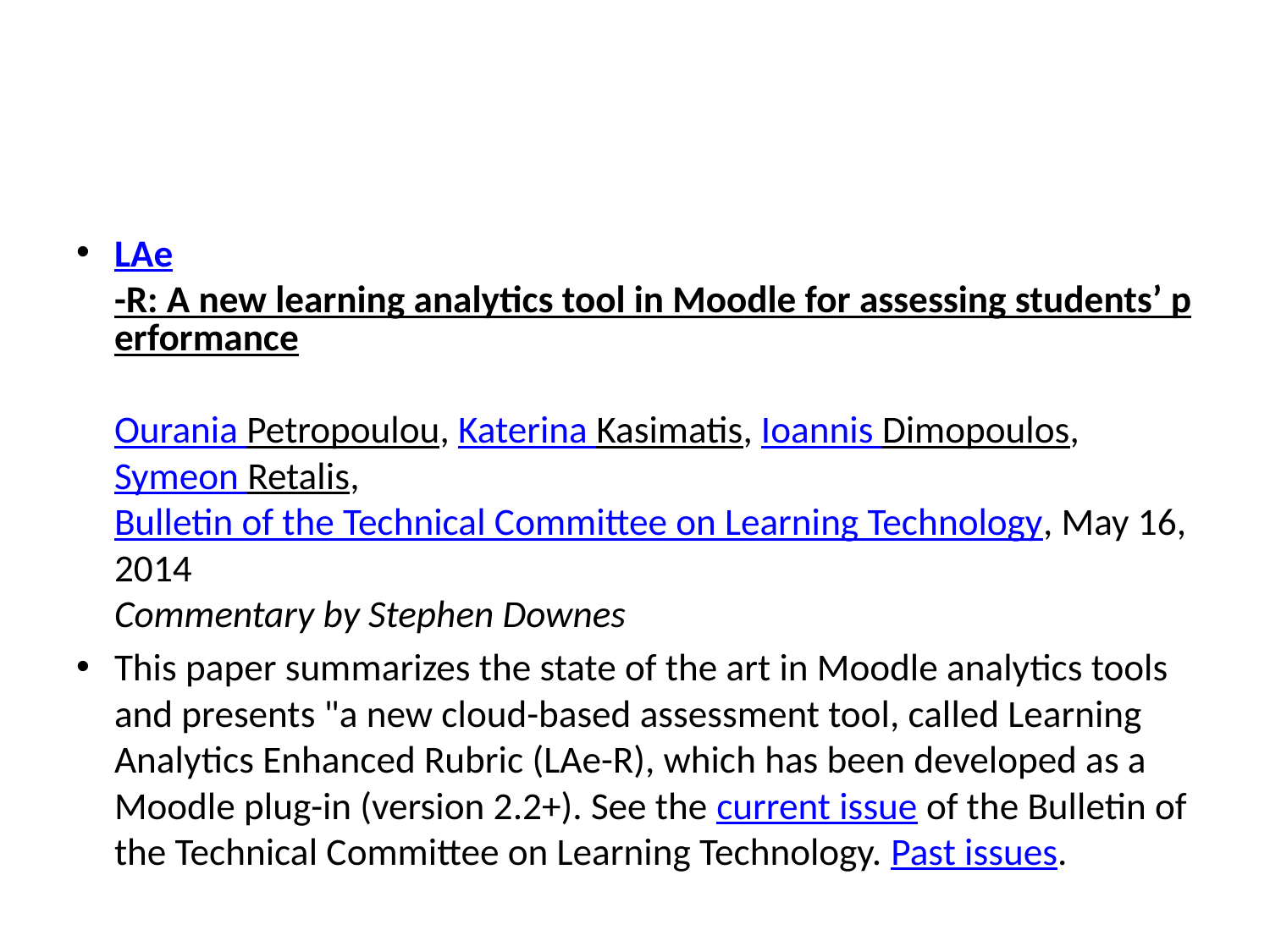

#
LAe-R: A new learning analytics tool in Moodle for assessing students’ performance
Ourania Petropoulou, Katerina Kasimatis, Ioannis Dimopoulos, Symeon Retalis, Bulletin of the Technical Committee on Learning Technology, May 16, 2014
Commentary by Stephen Downes
This paper summarizes the state of the art in Moodle analytics tools and presents "a new cloud-based assessment tool, called Learning Analytics Enhanced Rubric (LAe-R), which has been developed as a Moodle plug-in (version 2.2+). See the current issue of the Bulletin of the Technical Committee on Learning Technology. Past issues.